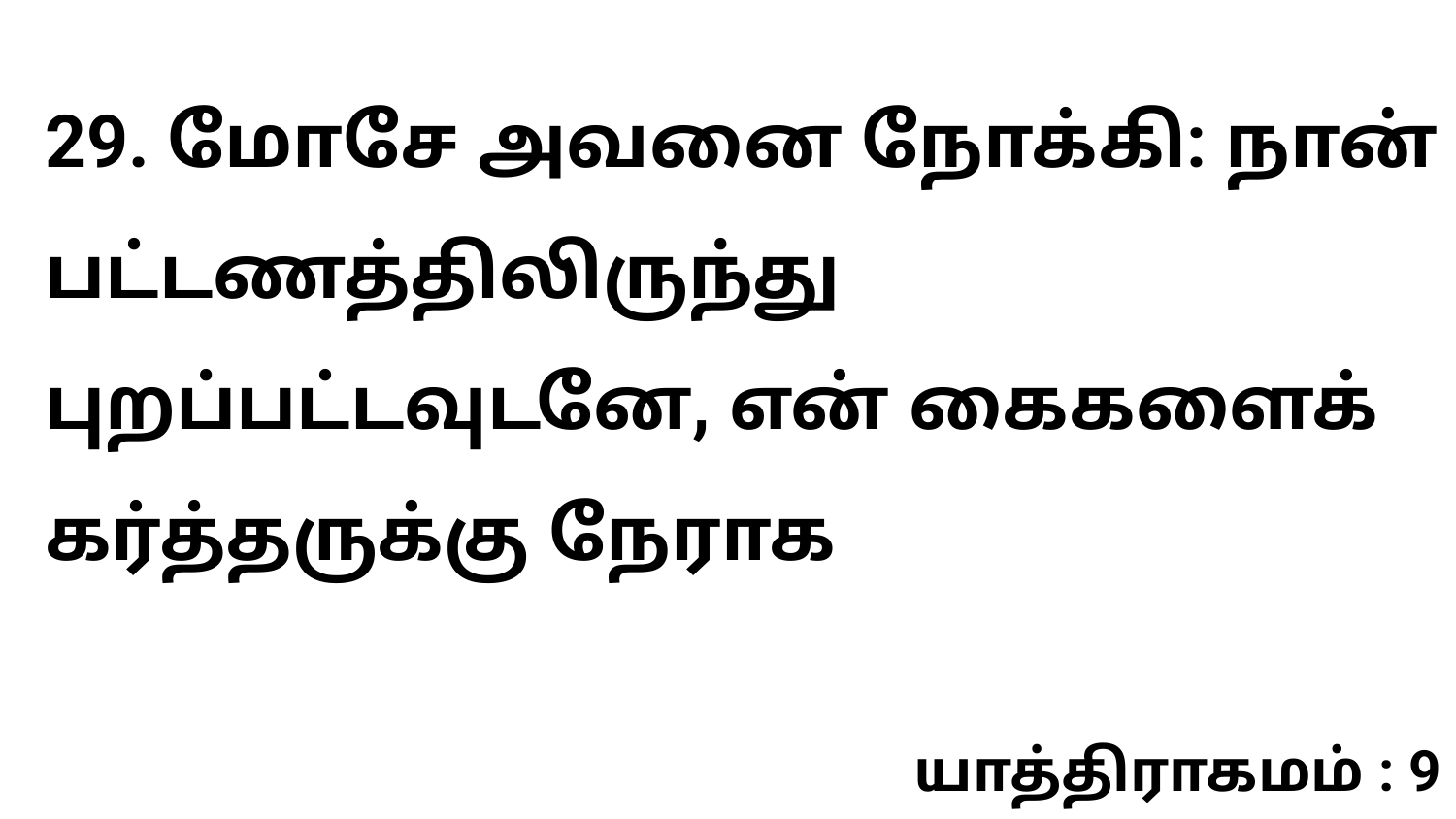

29. மோசே அவனை நோக்கி: நான் பட்டணத்திலிருந்து புறப்பட்டவுடனே, என் கைகளைக் கர்த்தருக்கு நேராக
யாத்திராகமம் : 9